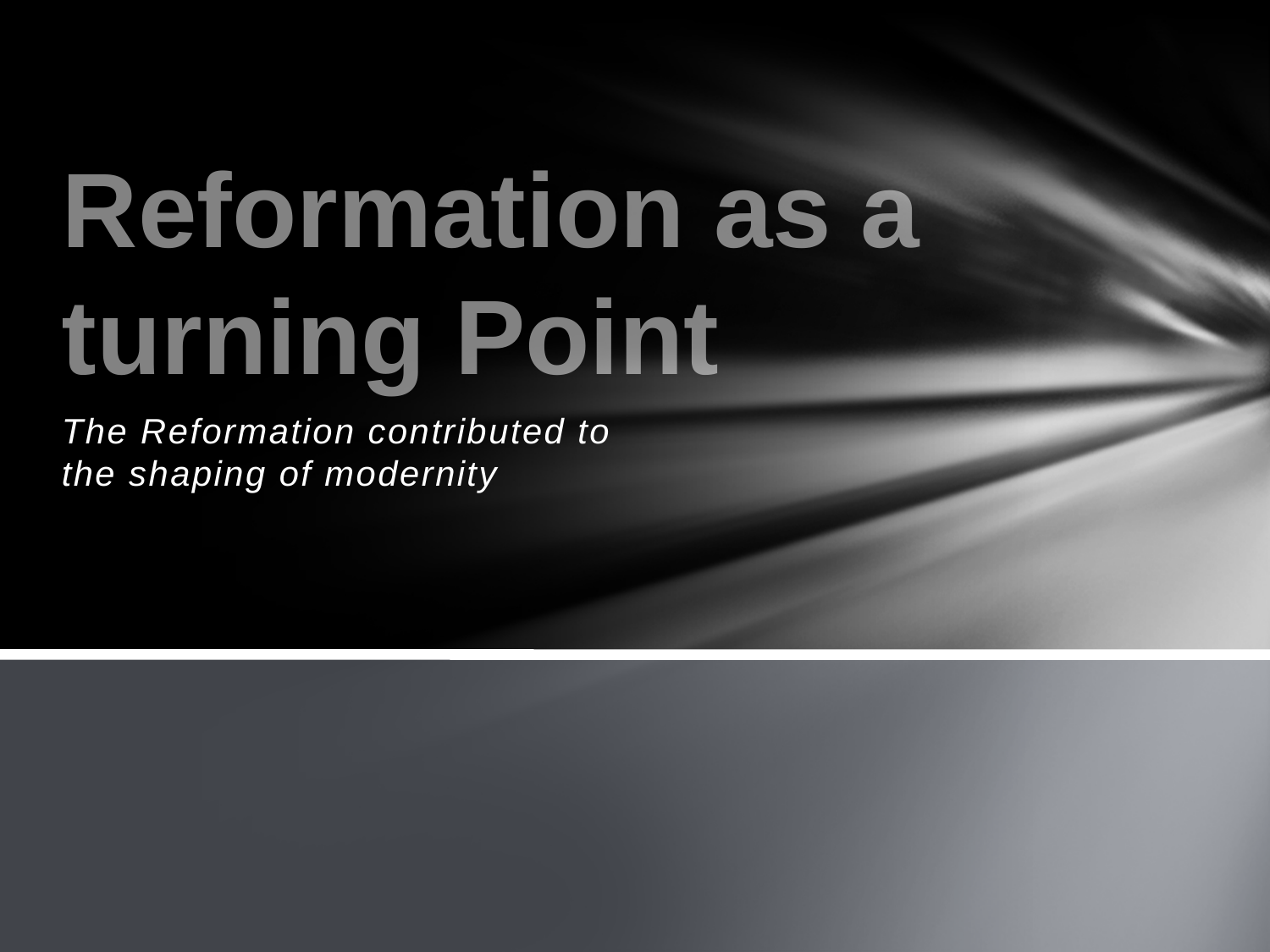

# Reformation as a turning Point
The Reformation contributed to the shaping of modernity